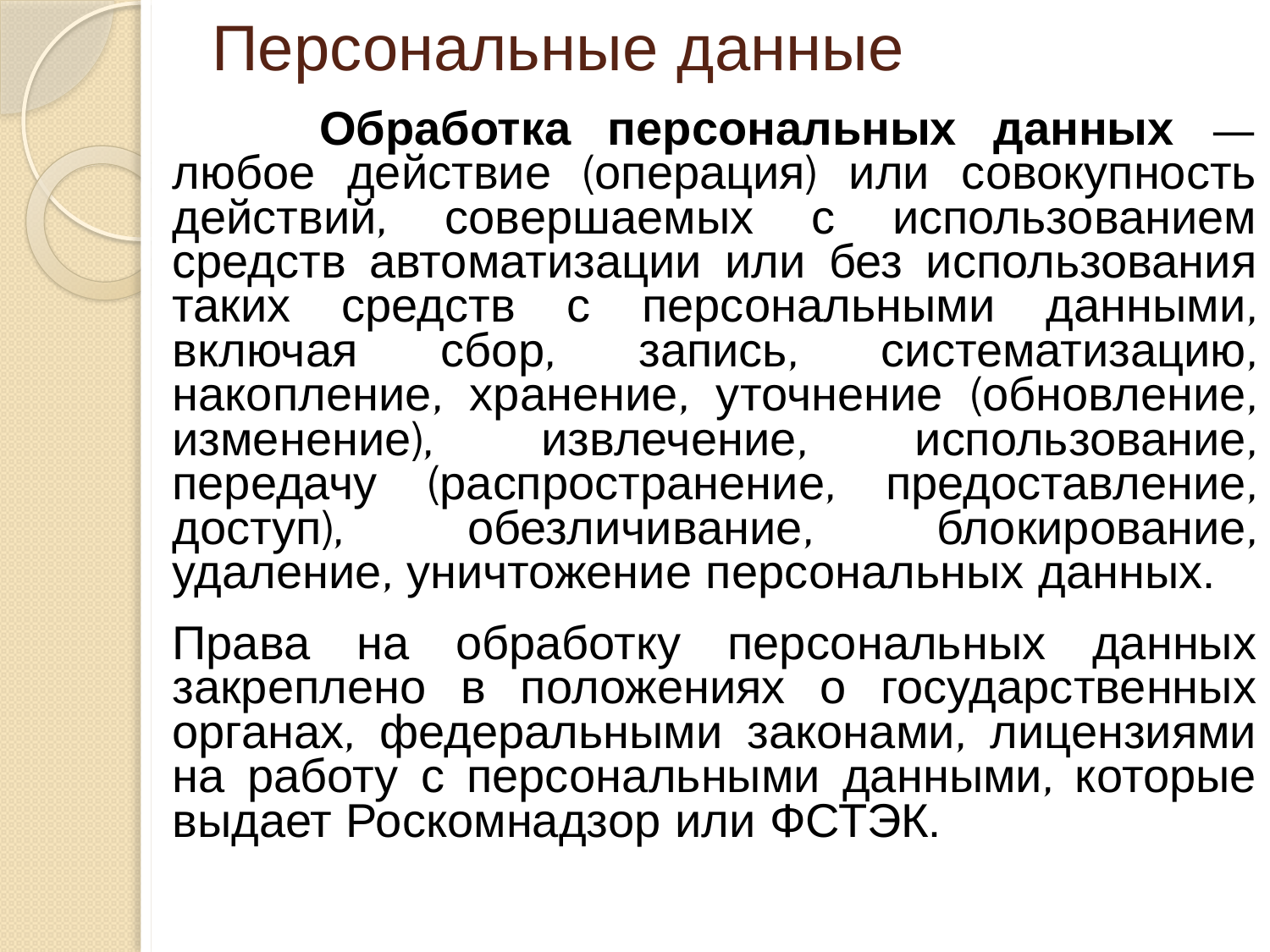

# Персональные данные
    Обработка персональных данных — любое действие (операция) или совокупность действий, совершаемых с использованием средств автоматизации или без использования таких средств с персональными данными, включая сбор, запись, систематизацию, накопление, хранение, уточнение (обновление, изменение), извлечение, использование, передачу (распространение, предоставление, доступ), обезличивание, блокирование, удаление, уничтожение персональных данных.
Права на обработку персональных данных закреплено в положениях о государственных органах, федеральными законами, лицензиями на работу с персональными данными, которые выдает Роскомнадзор или ФСТЭК.